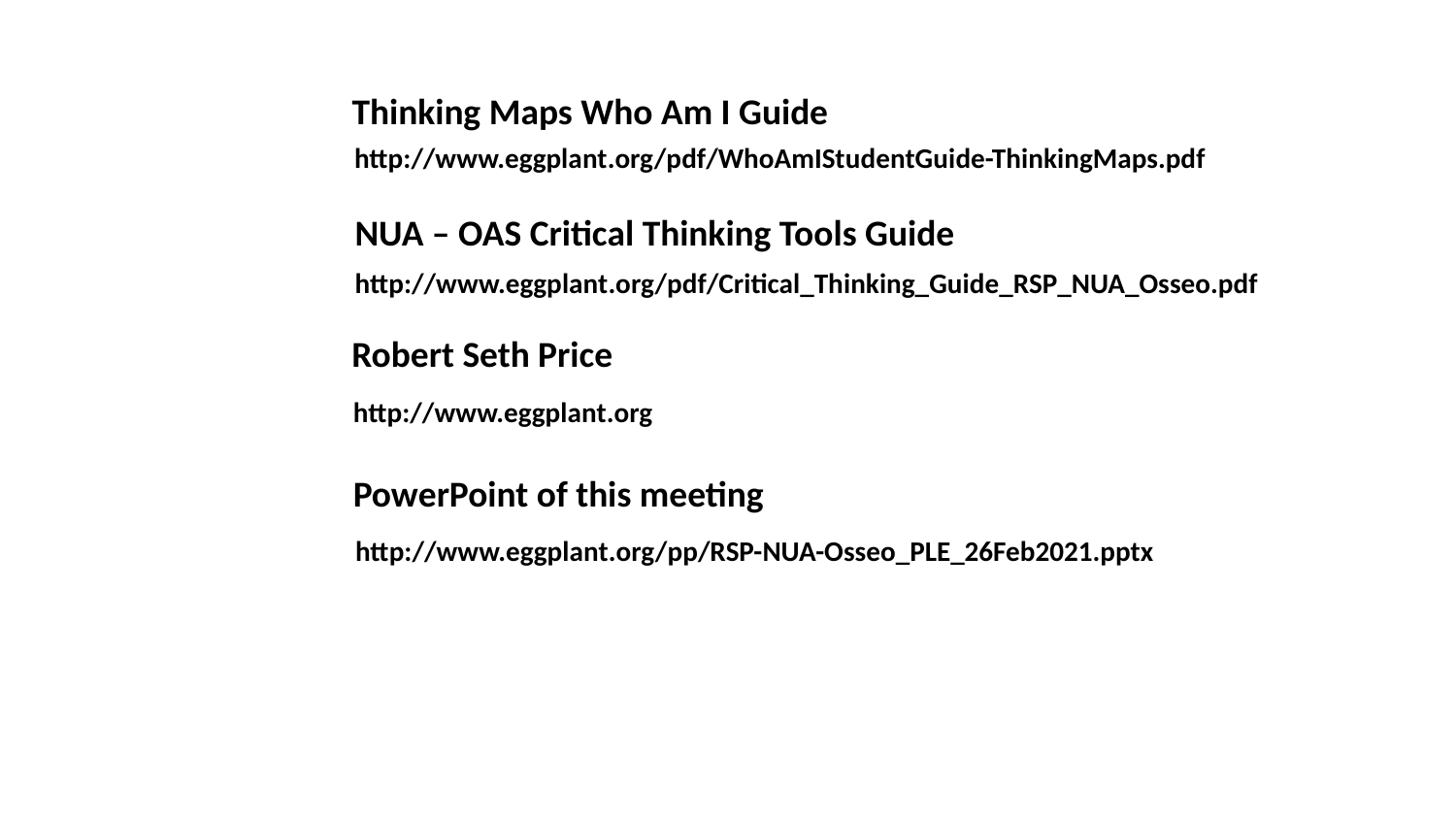

Thinking Maps Who Am I Guide

http://www.eggplant.org/pdf/WhoAmIStudentGuide-ThinkingMaps.pdf
NUA – OAS Critical Thinking Tools Guide
http://www.eggplant.org/pdf/Critical_Thinking_Guide_RSP_NUA_Osseo.pdf
Robert Seth Price
http://www.eggplant.org
PowerPoint of this meeting
http://www.eggplant.org/pp/RSP-NUA-Osseo_PLE_26Feb2021.pptx